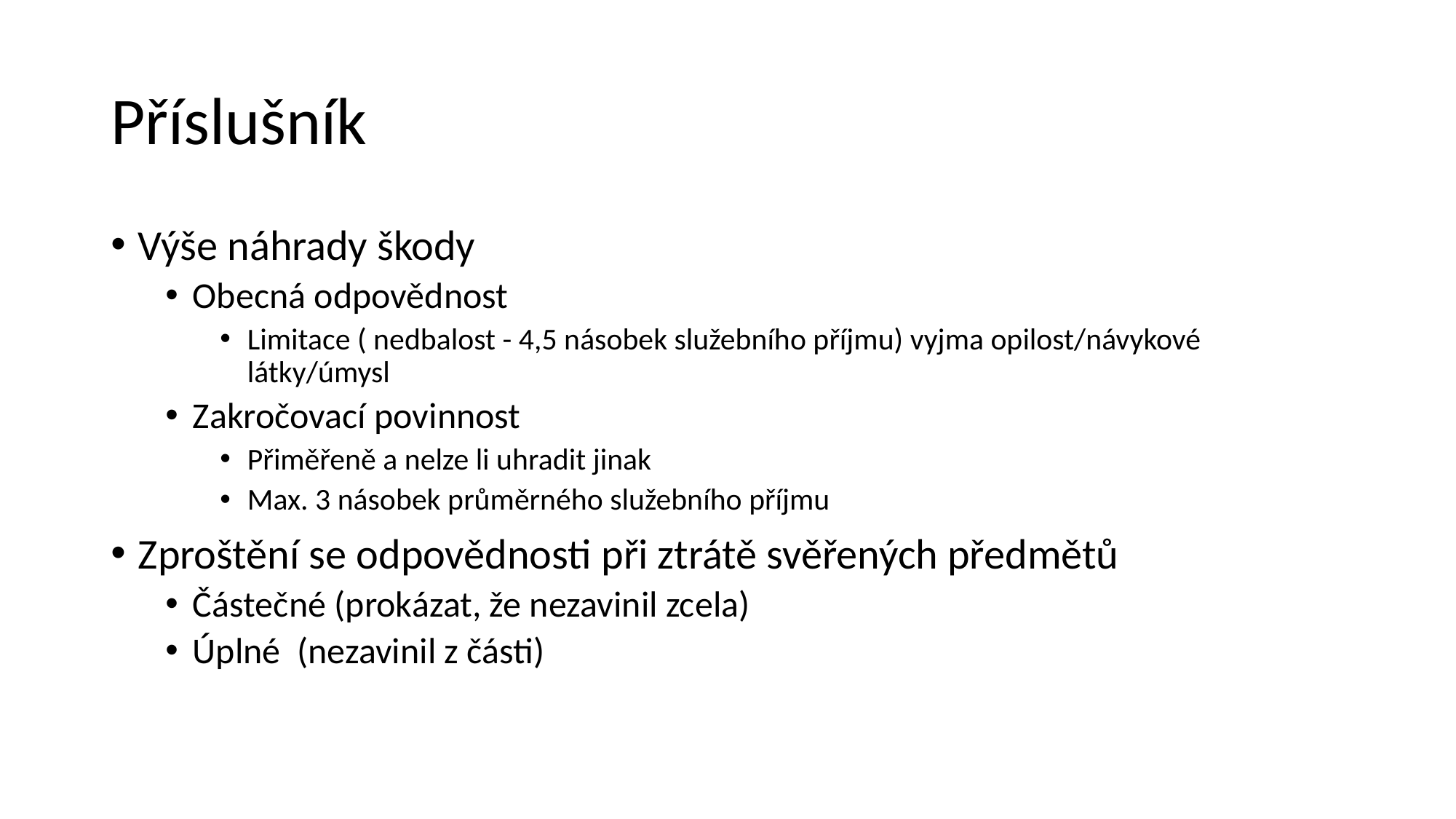

# Příslušník
Výše náhrady škody
Obecná odpovědnost
Limitace ( nedbalost - 4,5 násobek služebního příjmu) vyjma opilost/návykové látky/úmysl
Zakročovací povinnost
Přiměřeně a nelze li uhradit jinak
Max. 3 násobek průměrného služebního příjmu
Zproštění se odpovědnosti při ztrátě svěřených předmětů
Částečné (prokázat, že nezavinil zcela)
Úplné  (nezavinil z části)